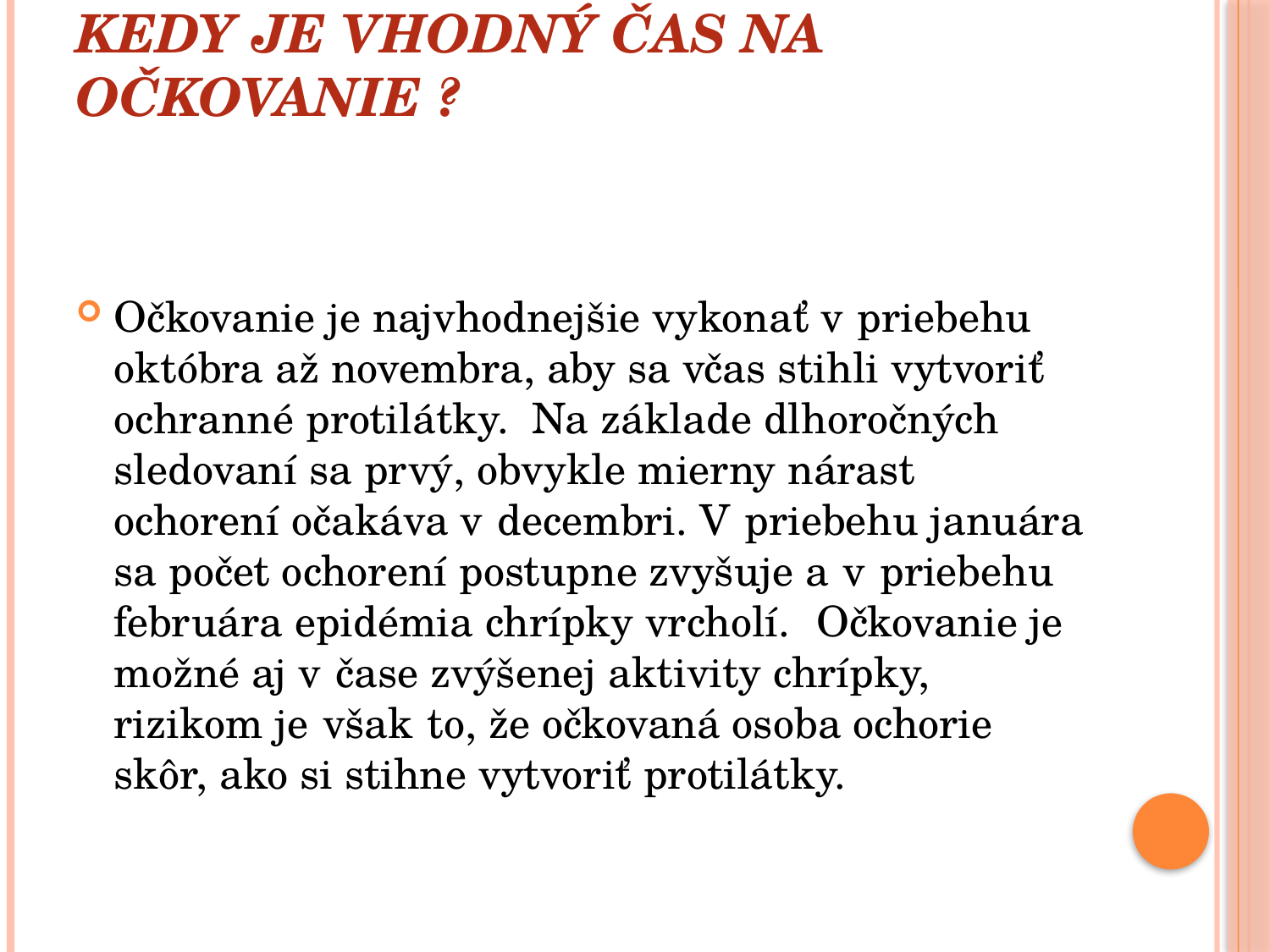

# Kedy je vhodný čas na očkovanie ?

Očkovanie je najvhodnejšie vykonať v priebehu októbra až novembra, aby sa včas stihli vytvoriť ochranné protilátky.  Na základe dlhoročných sledovaní sa prvý, obvykle mierny nárast ochorení očakáva v decembri. V priebehu januára sa počet ochorení postupne zvyšuje a v priebehu februára epidémia chrípky vrcholí.  Očkovanie je možné aj v čase zvýšenej aktivity chrípky, rizikom je však to, že očkovaná osoba ochorie skôr, ako si stihne vytvoriť protilátky.